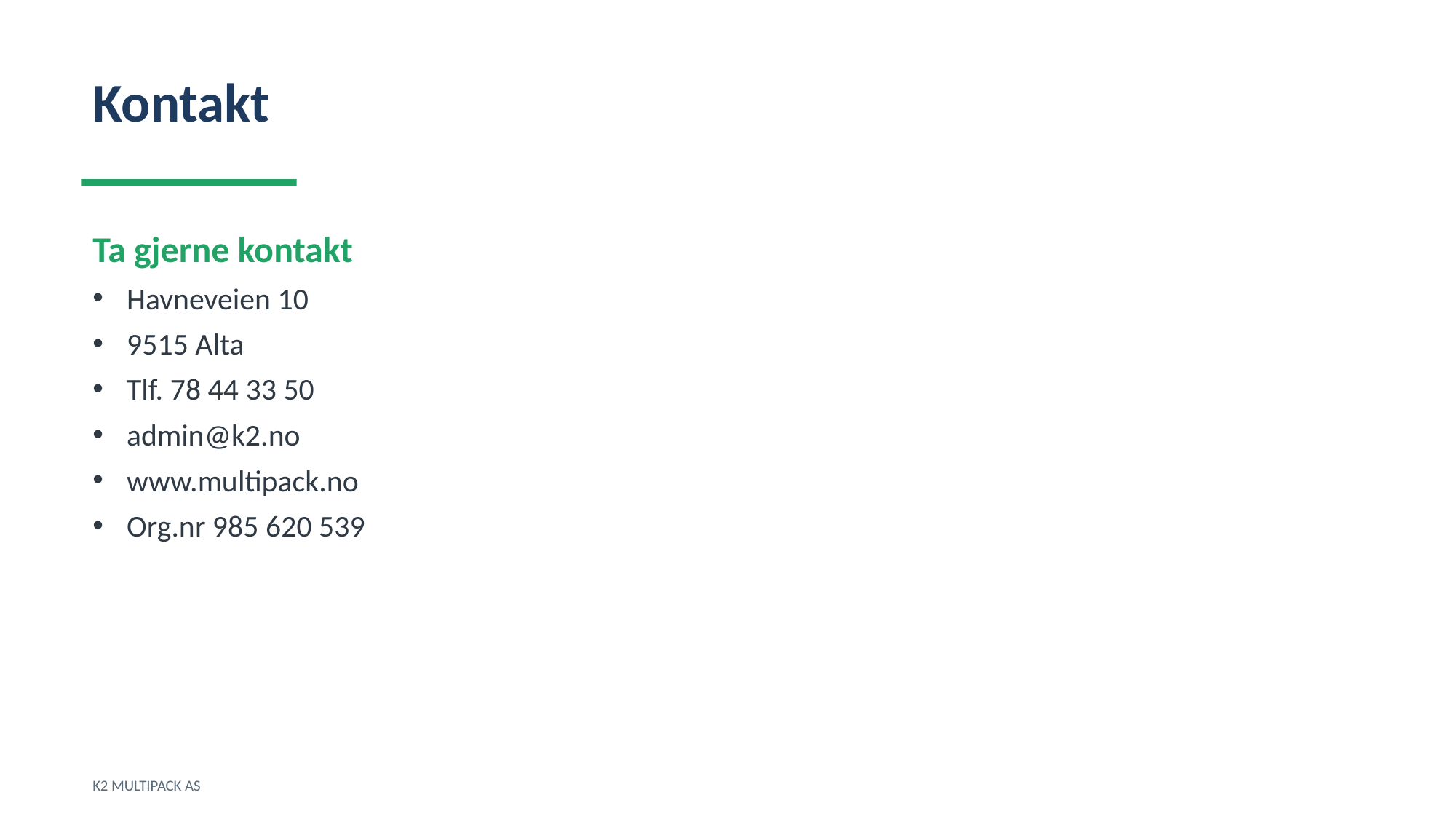

Kontakt

Ta gjerne kontakt
Havneveien 10
9515 Alta
Tlf. 78 44 33 50
admin@k2.no
www.multipack.no
Org.nr 985 620 539
K2 MULTIPACK AS